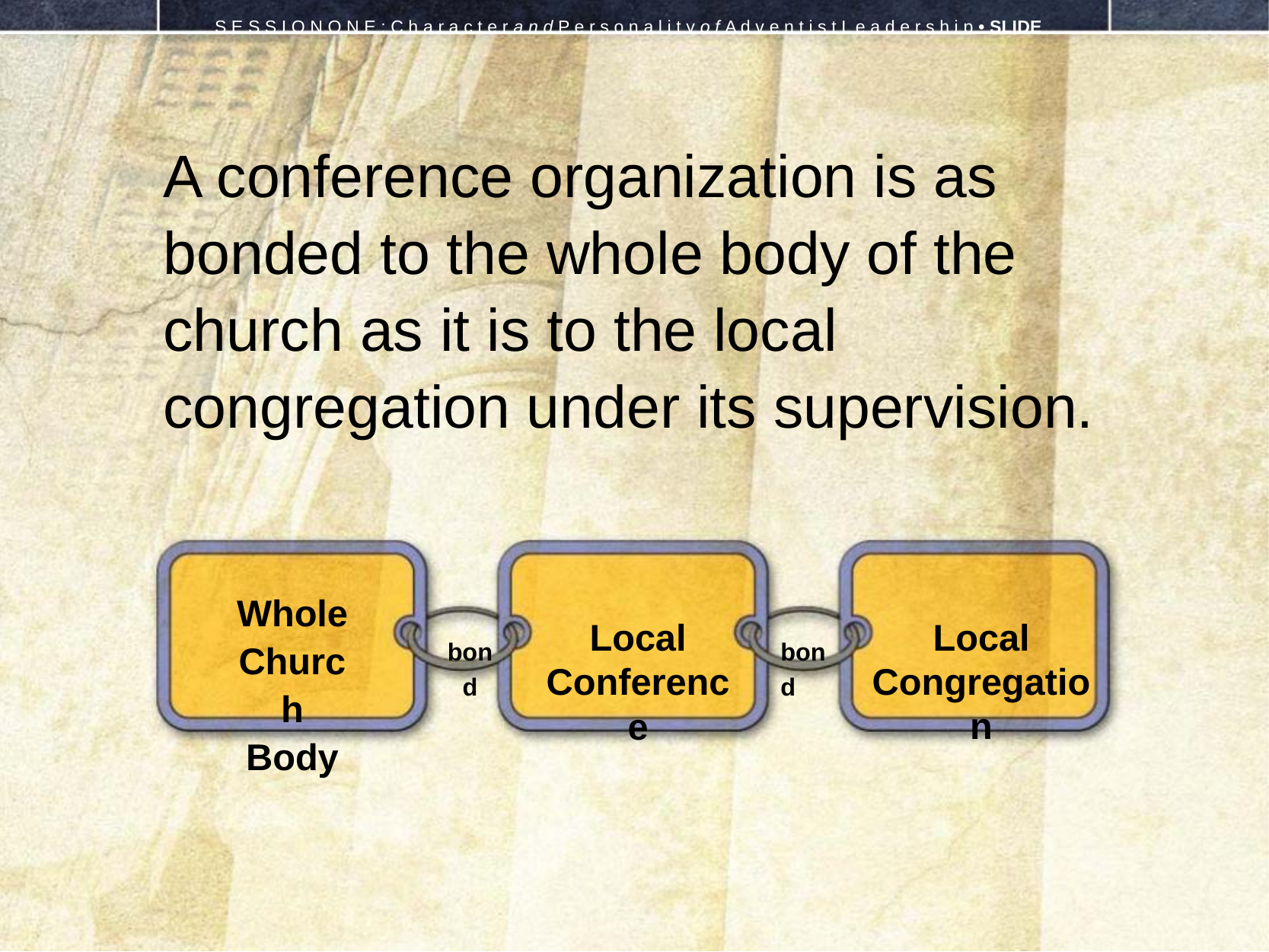

S E S S I O N O N E : C h a r a c t e r a n d P e r s o n a l i t y o f A d v e n t i s t L e a d e r s h i p • SLIDE

A conference organization is as bonded to the whole body of the church as it is to the local congregation under its supervision.
Whole
Church
Body
Local
Congregation
Local
Conference
bond
bond